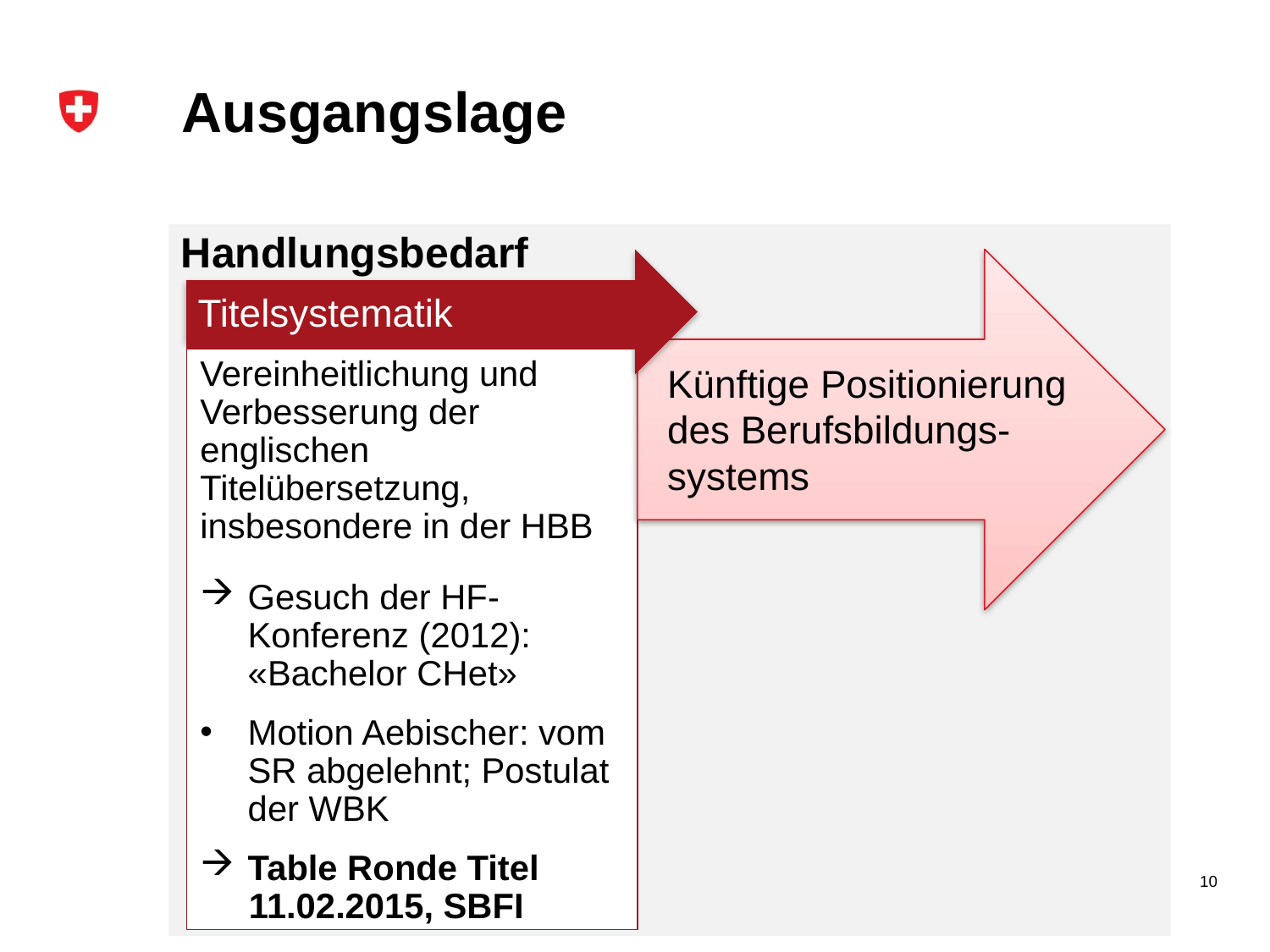

# Ausgangslage
Handlungsbedarf

Titelsystematik

Vereinheitlichung und Verbesserung der englischen Titelübersetzung, insbesondere in der HBB
Gesuch der HF-Konferenz (2012):
«Bachelor CHet»
Motion Aebischer: vom SR abgelehnt; Postulat der WBK
Table Ronde Titel
     11.02.2015, SBFI
Künftige Positionierung des Berufsbildungs-systems
10